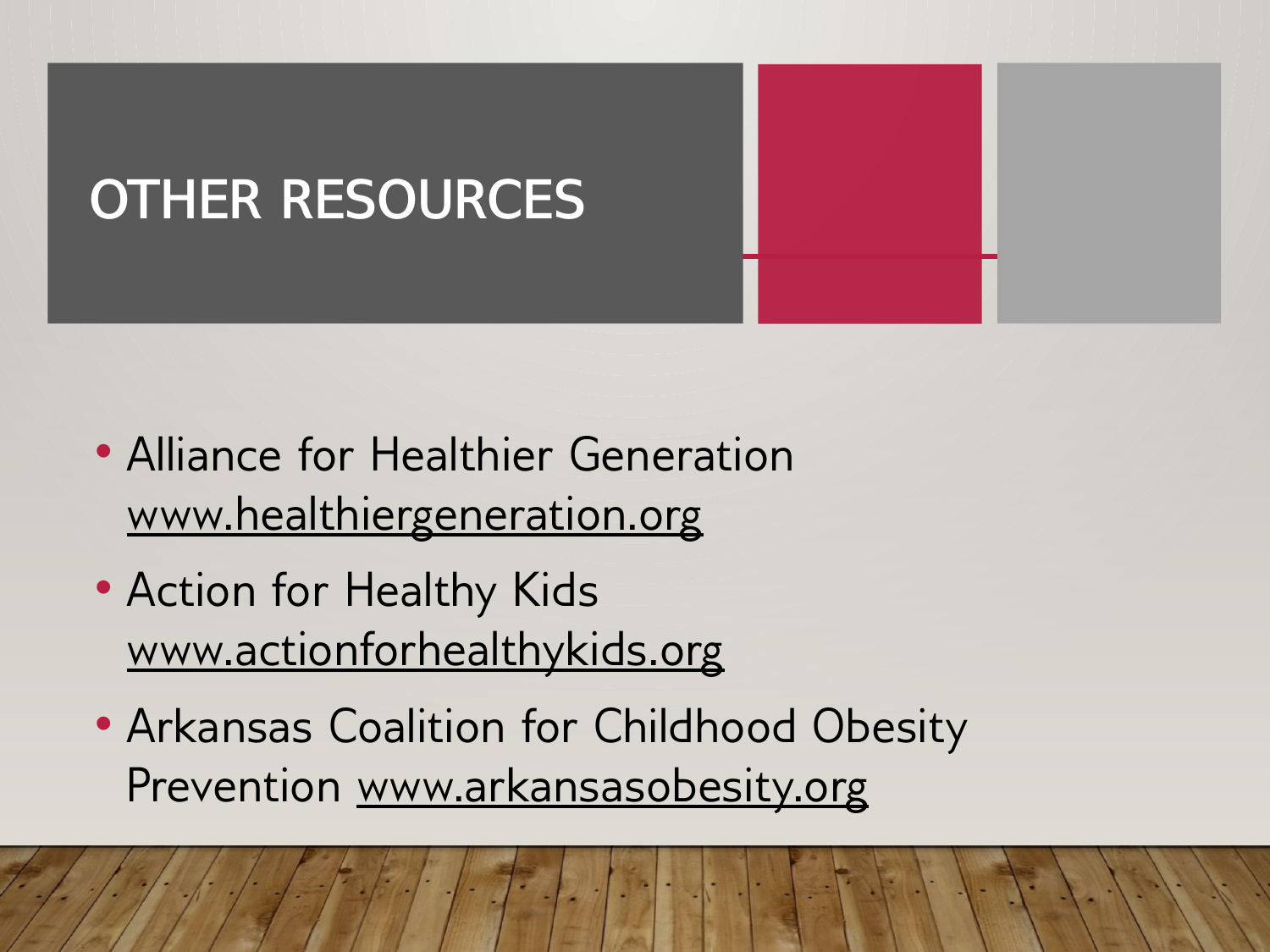

# Other Resources
Alliance for Healthier Generation 	www.healthiergeneration.org
Action for Healthy Kids	     	www.actionforhealthykids.org
Arkansas Coalition for Childhood Obesity Prevention www.arkansasobesity.org